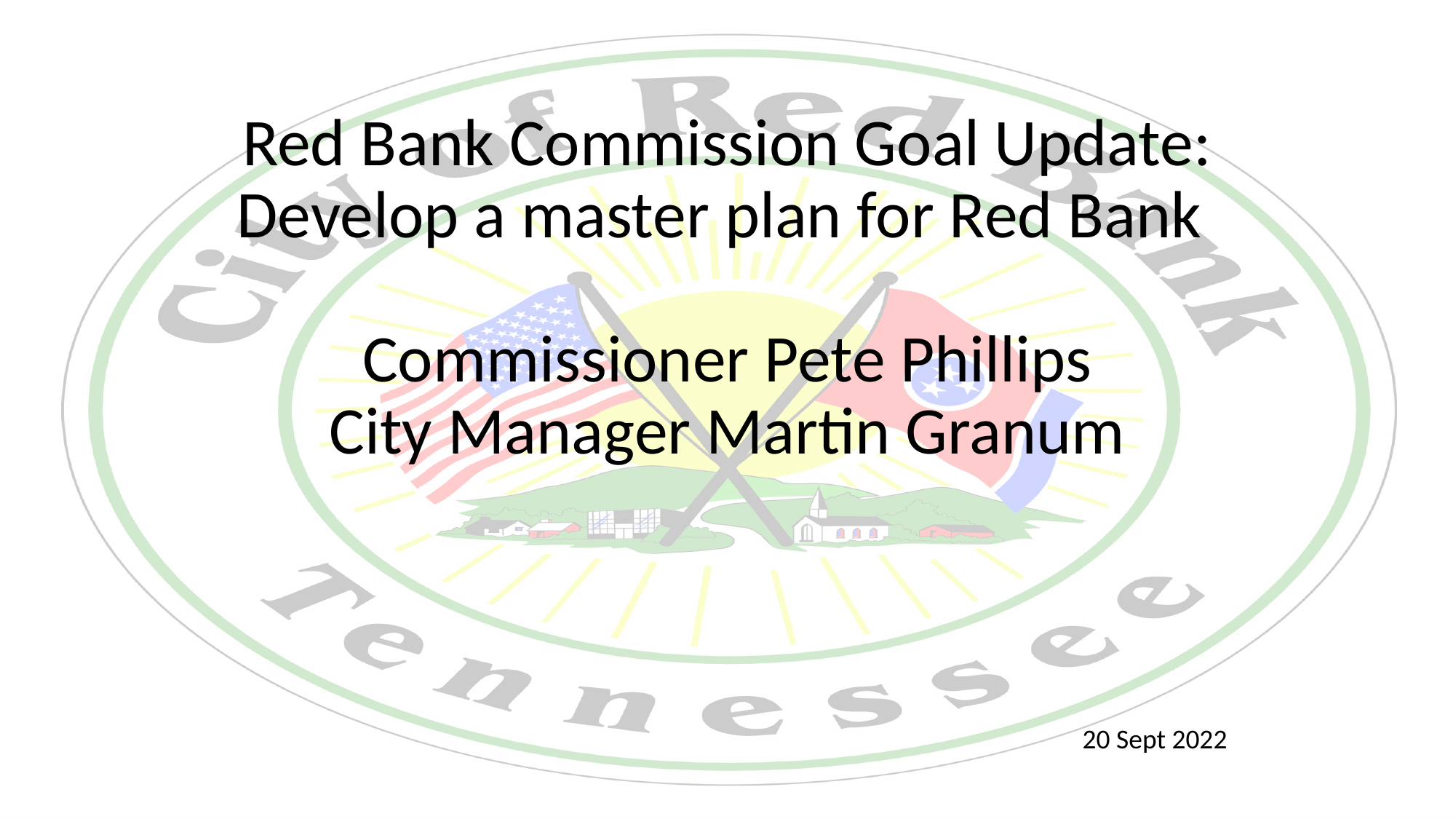

# Red Bank Commission Goal Update: Develop a master plan for Red Bank Commissioner Pete Phillips City Manager Martin Granum
20 Sept 2022